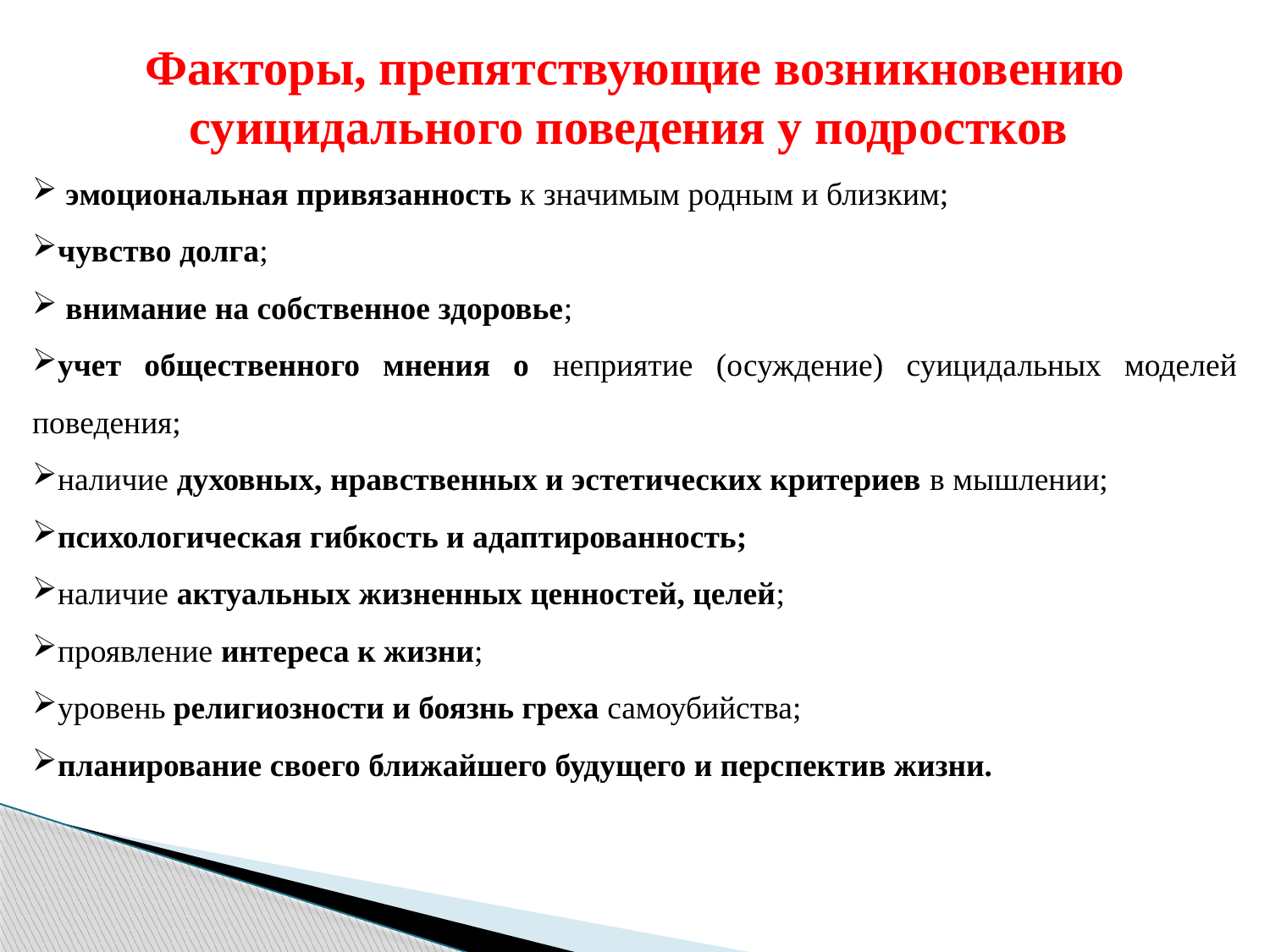

Факторы, препятствующие возникновению суицидального поведения у подростков
 эмоциональная привязанность к значимым родным и близким;
чувство долга;
 внимание на собственное здоровье;
учет общественного мнения о неприятие (осуждение) суицидальных моделей поведения;
наличие духовных, нравственных и эстетических критериев в мышлении;
психологическая гибкость и адаптированность;
наличие актуальных жизненных ценностей, целей;
проявление интереса к жизни;
уровень религиозности и боязнь греха самоубийства;
планирование своего ближайшего будущего и перспектив жизни.